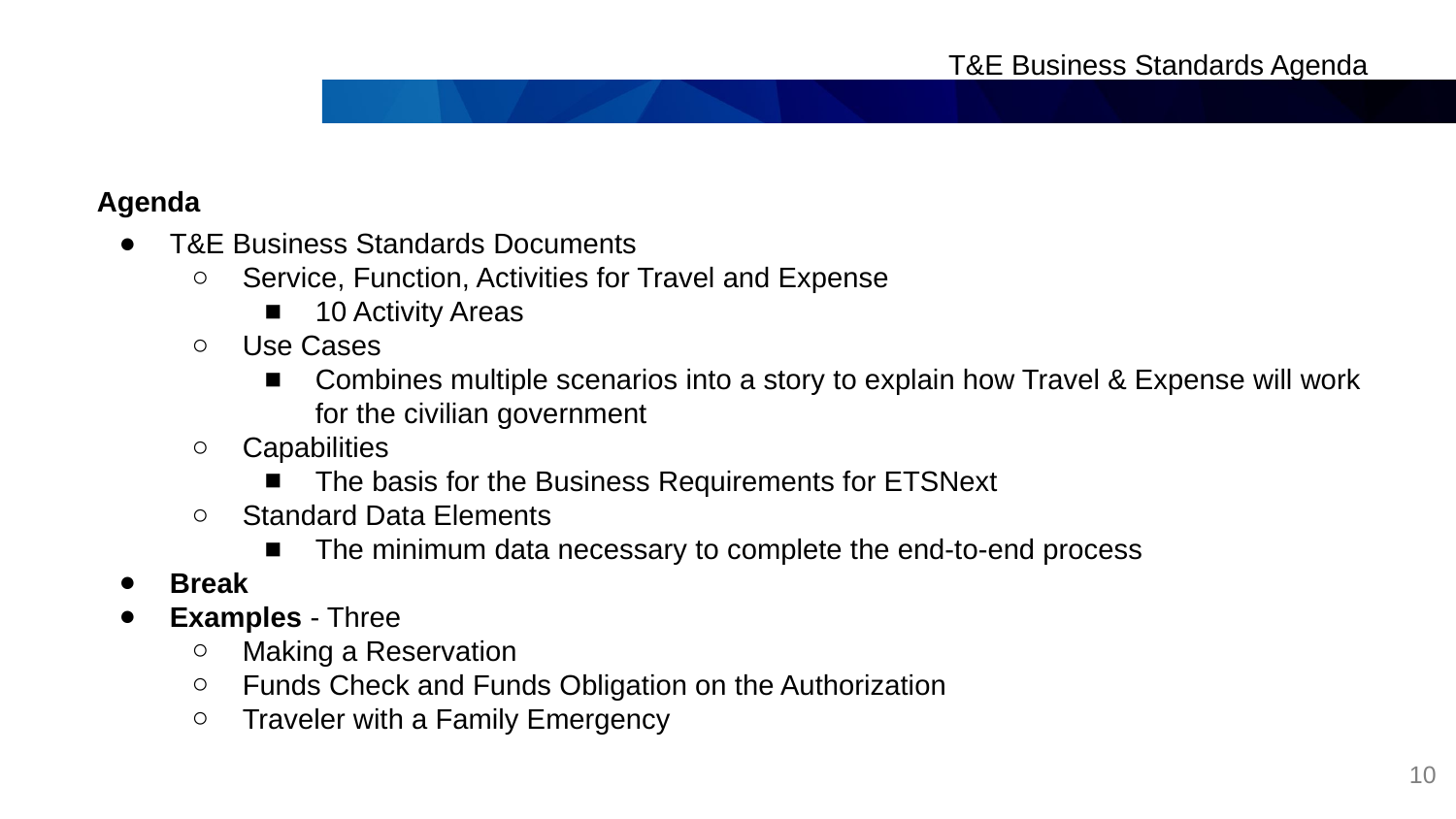

# T&E Business Standards Agenda
Agenda
T&E Business Standards Documents
Service, Function, Activities for Travel and Expense
10 Activity Areas
Use Cases
Combines multiple scenarios into a story to explain how Travel & Expense will work for the civilian government
Capabilities
The basis for the Business Requirements for ETSNext
Standard Data Elements
The minimum data necessary to complete the end-to-end process
Break
Examples - Three
Making a Reservation
Funds Check and Funds Obligation on the Authorization
Traveler with a Family Emergency

2
10